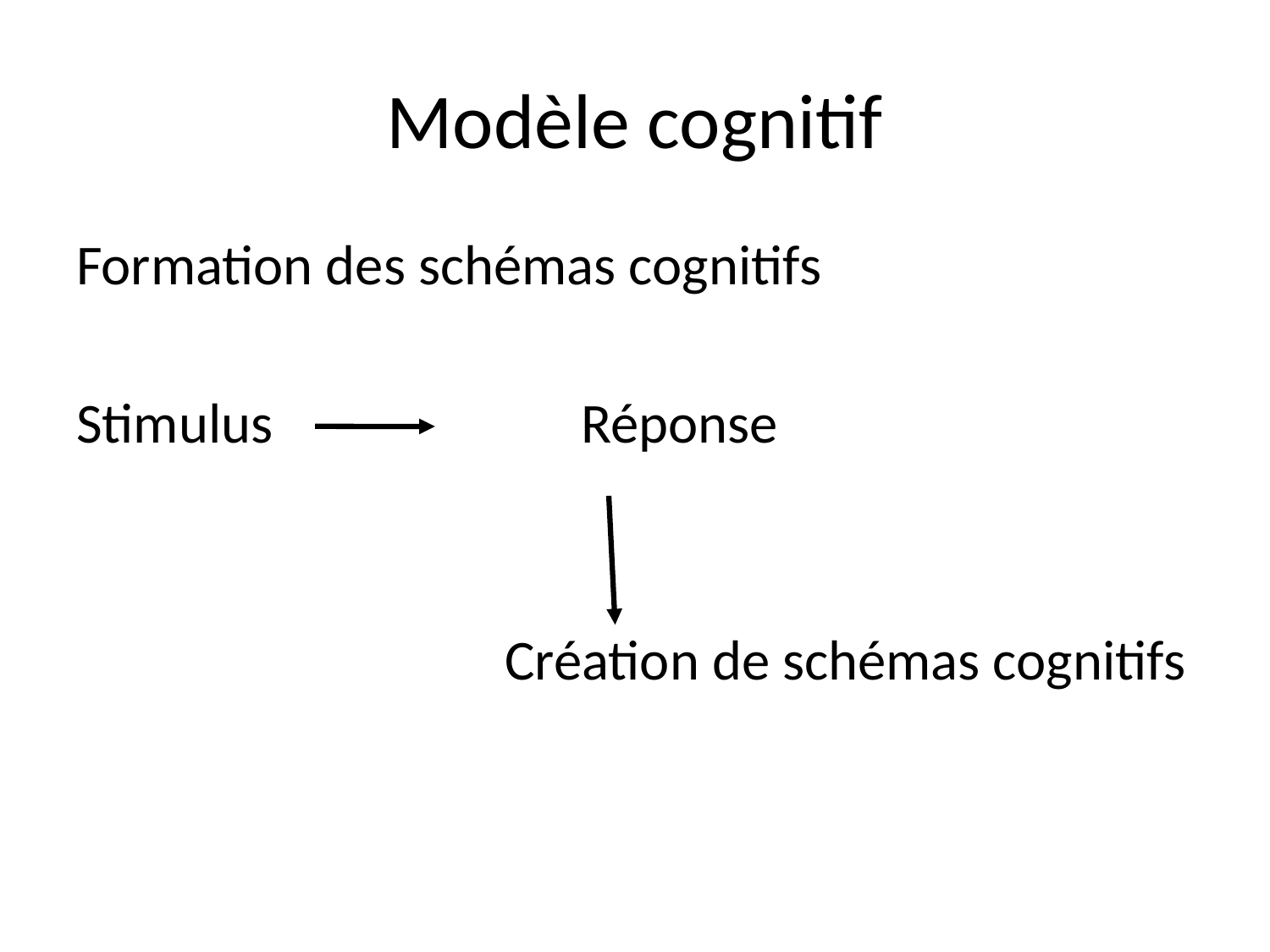

# Modèle cognitif
Formation des schémas cognitifs

Stimulus		      Réponse

				Création de schémas cognitifs